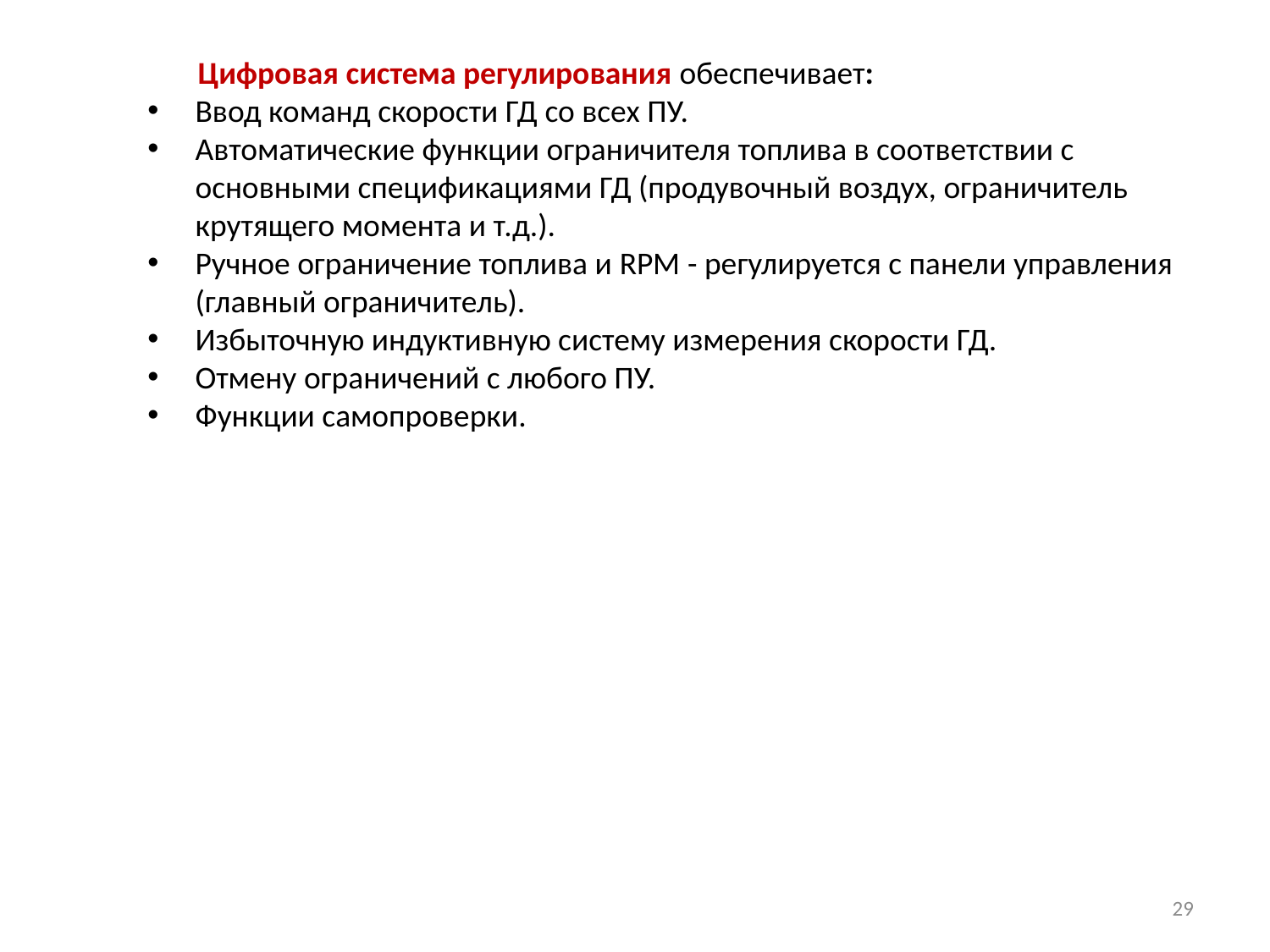

Цифровая система регулирования обеспечивает:
Ввод команд скорости ГД со всех ПУ.
Автоматические функции ограничителя топлива в соответствии с основными спецификациями ГД (продувочный воздух, ограничитель крутящего момента и т.д.).
Ручное ограничение топлива и RPM - регулируется с панели управления (главный ограничитель).
Избыточную индуктивную систему измерения скорости ГД.
Отмену ограничений с любого ПУ.
Функции самопроверки.

29